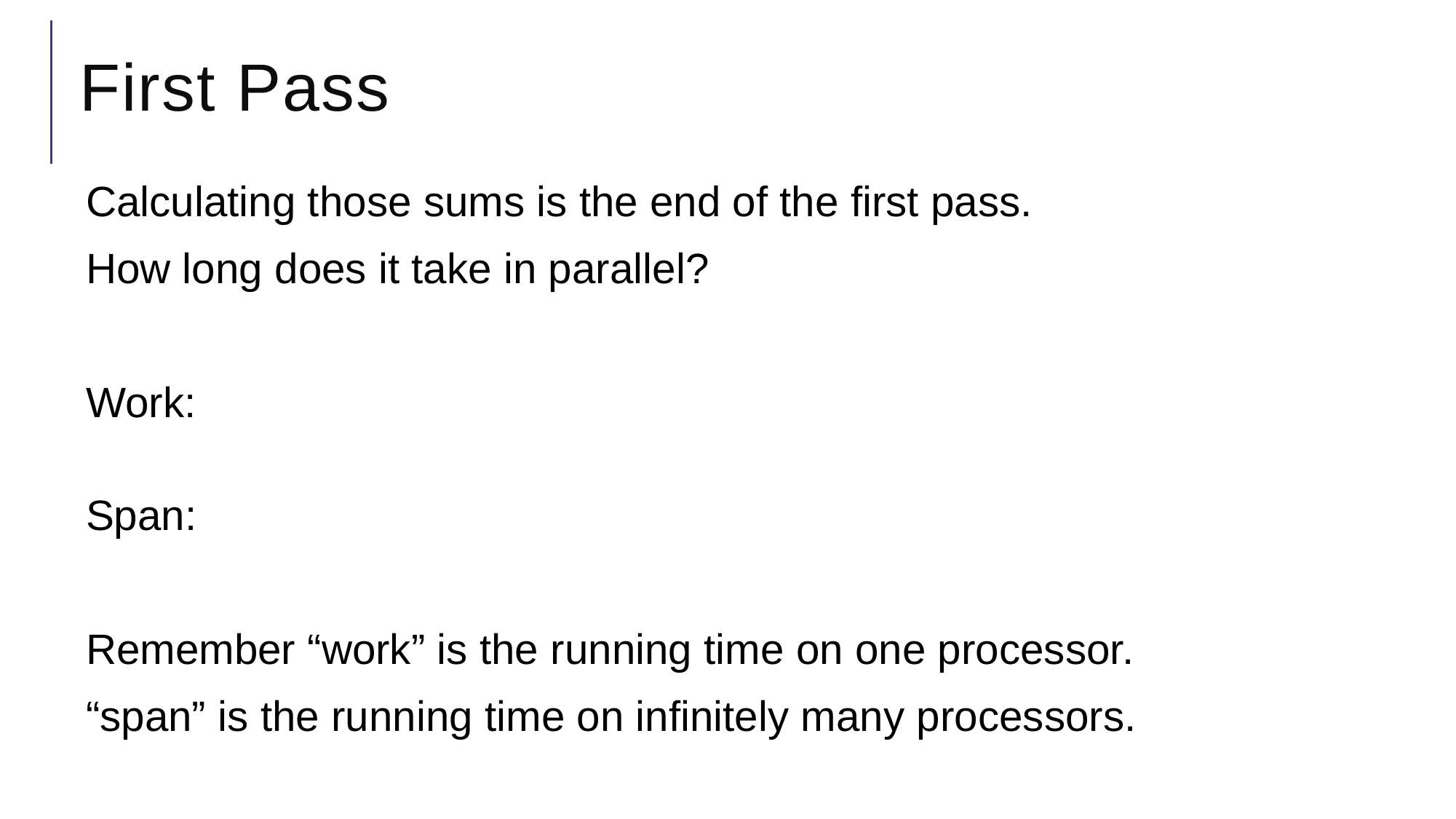

# First Pass
Calculating those sums is the end of the first pass.
How long does it take in parallel?

Work:
Span:

Remember “work” is the running time on one processor.
“span” is the running time on infinitely many processors.